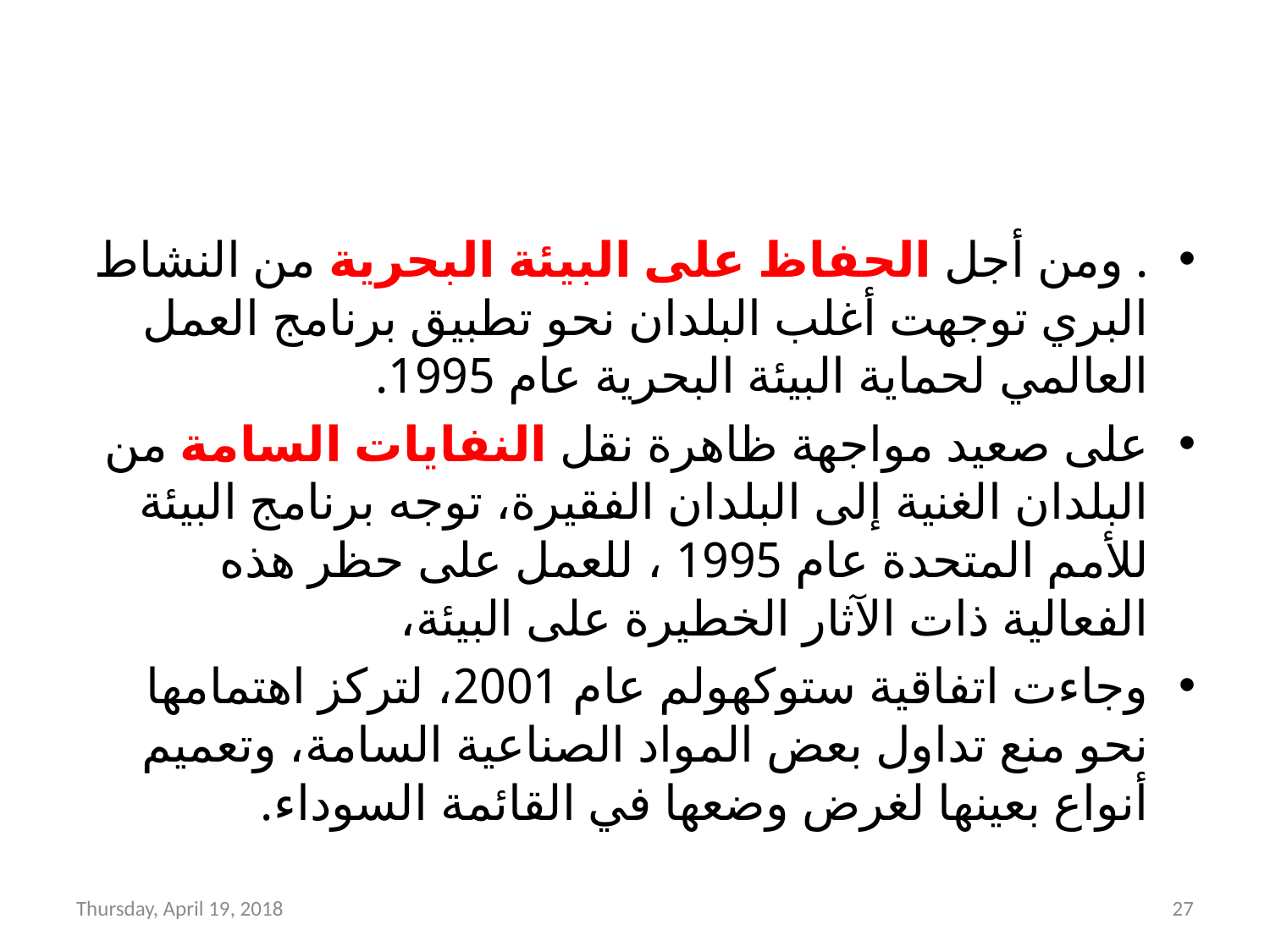

#
. ومن أجل الحفاظ على البيئة البحرية من النشاط البري توجهت أغلب البلدان نحو تطبيق برنامج العمل العالمي لحماية البيئة البحرية عام 1995.
على صعيد مواجهة ظاهرة نقل النفايات السامة من البلدان الغنية إلى البلدان الفقيرة، توجه برنامج البيئة للأمم المتحدة عام 1995 ، للعمل على حظر هذه الفعالية ذات الآثار الخطيرة على البيئة،
وجاءت اتفاقية ستوكهولم عام 2001، لتركز اهتمامها نحو منع تداول بعض المواد الصناعية السامة، وتعميم أنواع بعينها لغرض وضعها في القائمة السوداء.
Thursday, April 19, 2018
27